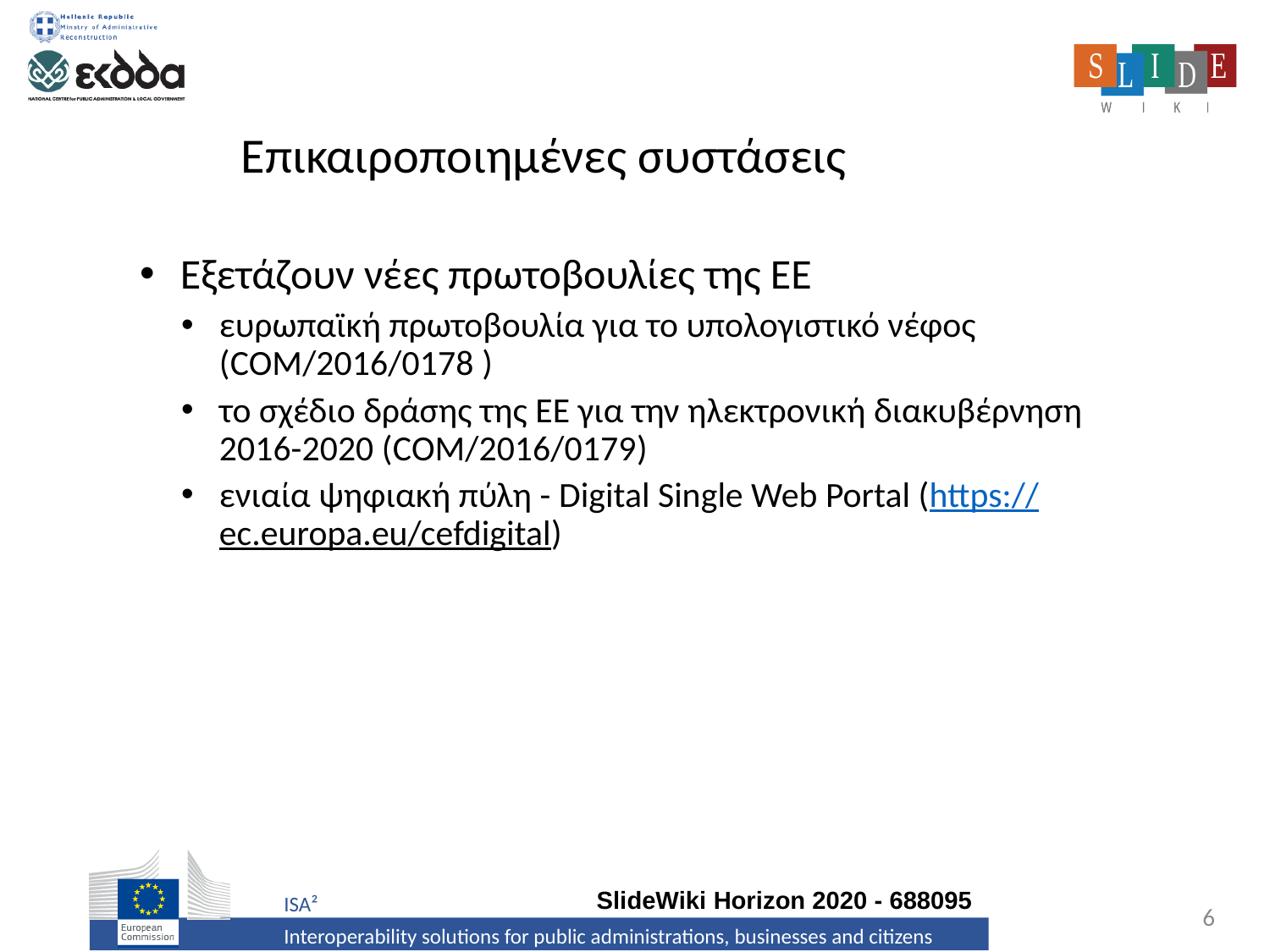

# Επικαιροποιημένες συστάσεις
Εξετάζουν νέες πρωτοβουλίες της ΕΕ
ευρωπαϊκή πρωτοβουλία για το υπολογιστικό νέφος (COM/2016/0178 )
το σχέδιο δράσης της ΕΕ για την ηλεκτρονική διακυβέρνηση 2016-2020 (COM/2016/0179)
ενιαία ψηφιακή πύλη - Digital Single Web Portal (https://ec.europa.eu/cefdigital)
6